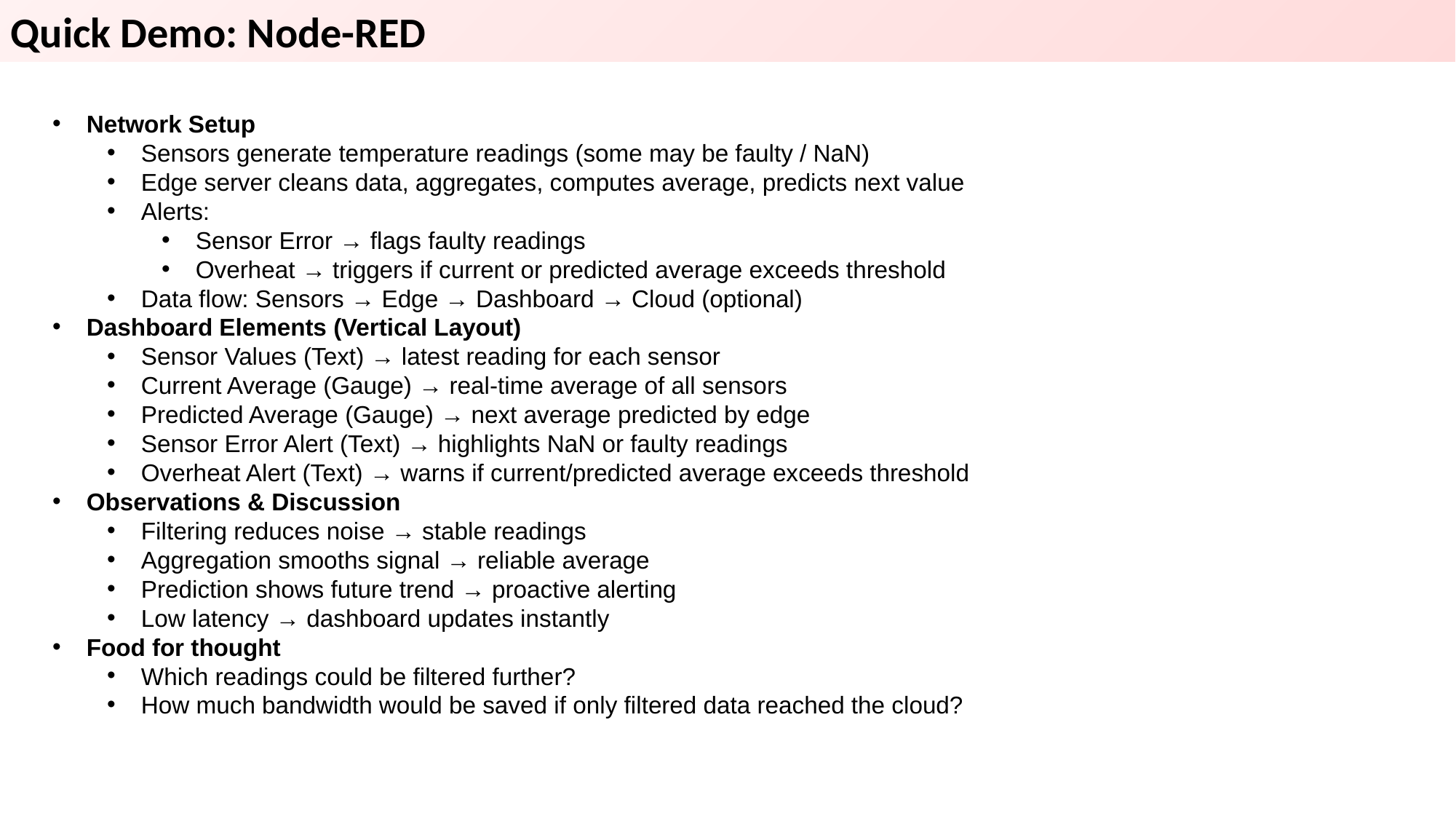

Quick Demo: Node-RED
Network Setup
Sensors generate temperature readings (some may be faulty / NaN)
Edge server cleans data, aggregates, computes average, predicts next value
Alerts:
Sensor Error → flags faulty readings
Overheat → triggers if current or predicted average exceeds threshold
Data flow: Sensors → Edge → Dashboard → Cloud (optional)
Dashboard Elements (Vertical Layout)
Sensor Values (Text) → latest reading for each sensor
Current Average (Gauge) → real-time average of all sensors
Predicted Average (Gauge) → next average predicted by edge
Sensor Error Alert (Text) → highlights NaN or faulty readings
Overheat Alert (Text) → warns if current/predicted average exceeds threshold
Observations & Discussion
Filtering reduces noise → stable readings
Aggregation smooths signal → reliable average
Prediction shows future trend → proactive alerting
Low latency → dashboard updates instantly
Food for thought
Which readings could be filtered further?
How much bandwidth would be saved if only filtered data reached the cloud?